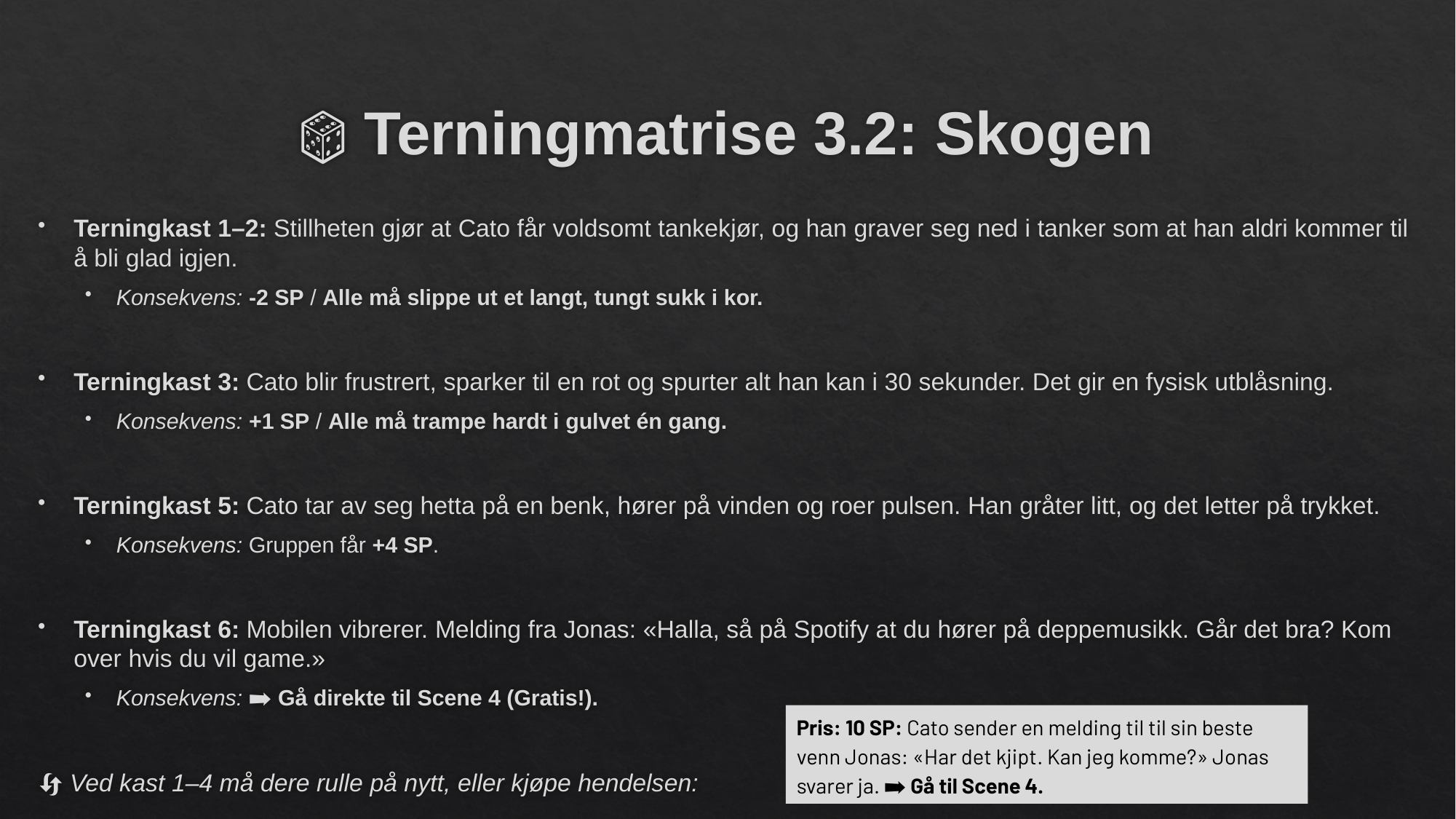

# 🎲 Terningmatrise 3.2: Skogen
Terningkast 1–2: Stillheten gjør at Cato får voldsomt tankekjør, og han graver seg ned i tanker som at han aldri kommer til å bli glad igjen.
Konsekvens: -2 SP / Alle må slippe ut et langt, tungt sukk i kor.

Terningkast 3: Cato blir frustrert, sparker til en rot og spurter alt han kan i 30 sekunder. Det gir en fysisk utblåsning.
Konsekvens: +1 SP / Alle må trampe hardt i gulvet én gang.

Terningkast 5: Cato tar av seg hetta på en benk, hører på vinden og roer pulsen. Han gråter litt, og det letter på trykket.
Konsekvens: Gruppen får +4 SP.

Terningkast 6: Mobilen vibrerer. Melding fra Jonas: «Halla, så på Spotify at du hører på deppemusikk. Går det bra? Kom over hvis du vil game.»
Konsekvens: ➡️ Gå direkte til Scene 4 (Gratis!).

🔄 Ved kast 1–4 må dere rulle på nytt, eller kjøpe hendelsen:
Pris: 10 SP: Cato sender en melding til til sin beste venn Jonas: «Har det kjipt. Kan jeg komme?» Jonas svarer ja. ➡️ Gå til Scene 4.